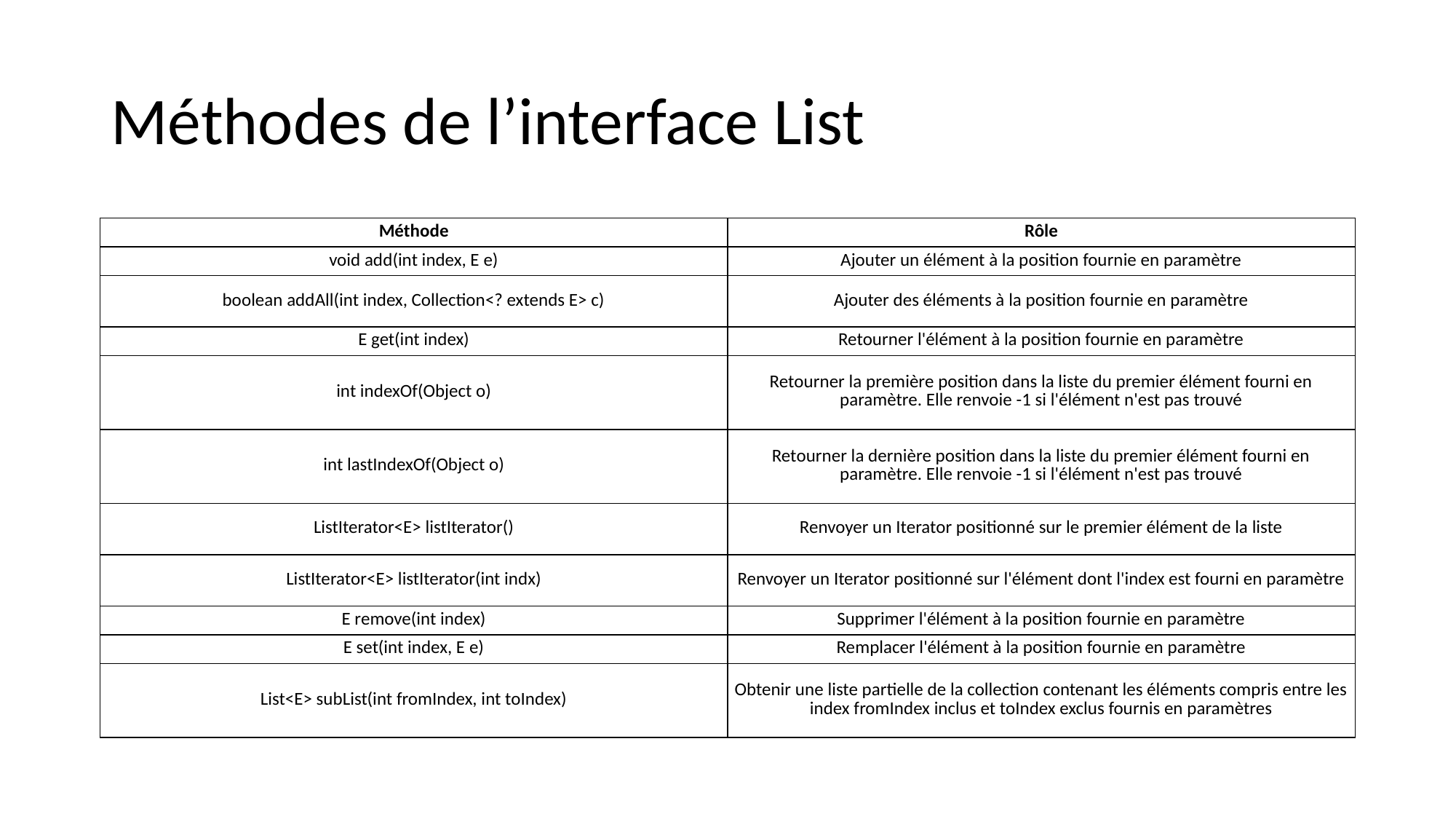

# Méthodes de l’interface List
| Méthode | Rôle |
| --- | --- |
| void add(int index, E e) | Ajouter un élément à la position fournie en paramètre |
| boolean addAll(int index, Collection<? extends E> c) | Ajouter des éléments à la position fournie en paramètre |
| E get(int index) | Retourner l'élément à la position fournie en paramètre |
| int indexOf(Object o) | Retourner la première position dans la liste du premier élément fourni en paramètre. Elle renvoie -1 si l'élément n'est pas trouvé |
| int lastIndexOf(Object o) | Retourner la dernière position dans la liste du premier élément fourni en paramètre. Elle renvoie -1 si l'élément n'est pas trouvé |
| ListIterator<E> listIterator() | Renvoyer un Iterator positionné sur le premier élément de la liste |
| ListIterator<E> listIterator(int indx) | Renvoyer un Iterator positionné sur l'élément dont l'index est fourni en paramètre |
| E remove(int index) | Supprimer l'élément à la position fournie en paramètre |
| E set(int index, E e) | Remplacer l'élément à la position fournie en paramètre |
| List<E> subList(int fromIndex, int toIndex) | Obtenir une liste partielle de la collection contenant les éléments compris entre les index fromIndex inclus et toIndex exclus fournis en paramètres |